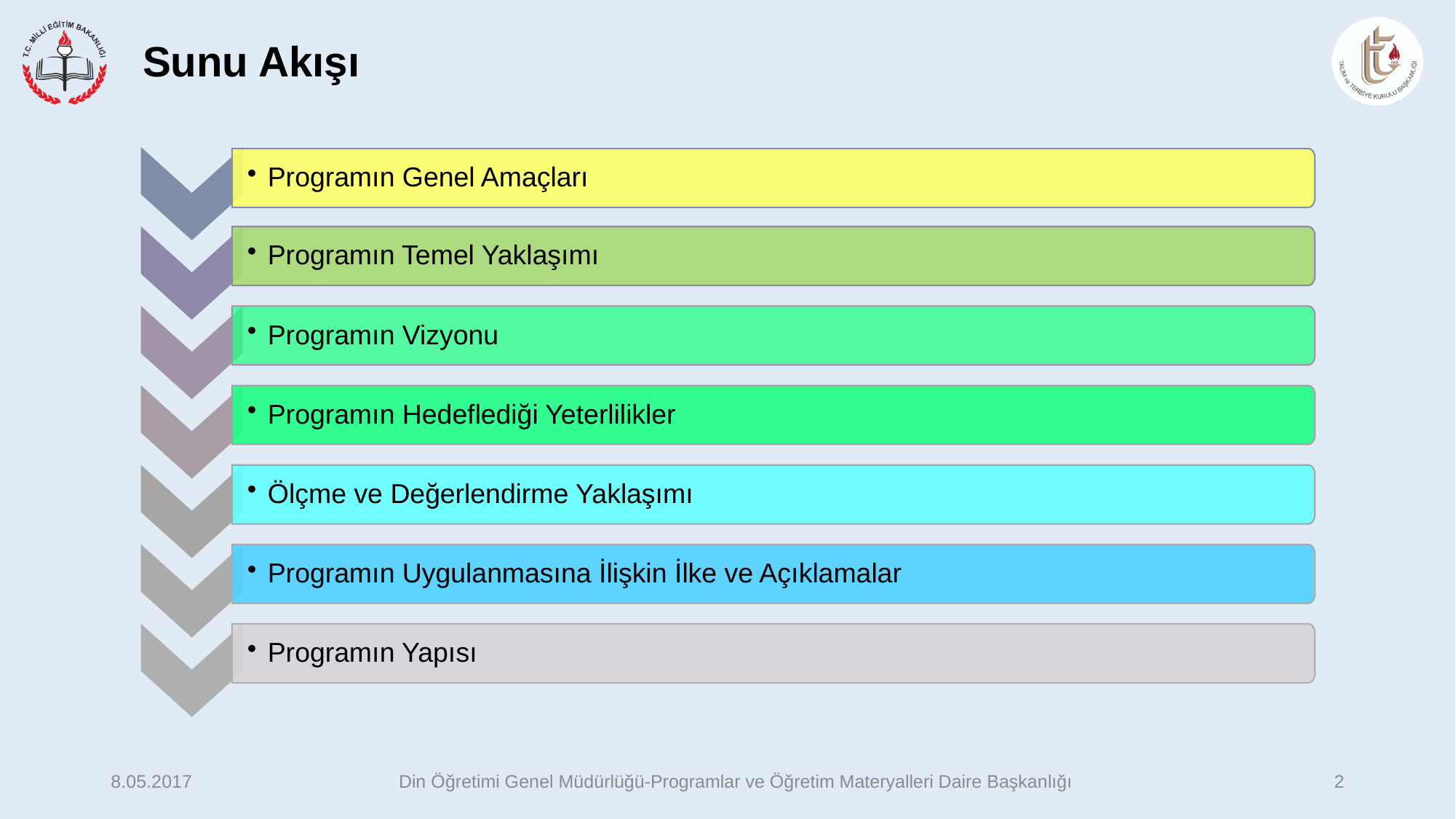

# Sunu Akışı
Programın Genel Amaçları

Programın Temel Yaklaşımı

Programın Vizyonu

Programın Hedeflediği Yeterlilikler

Ölçme ve Değerlendirme Yaklaşımı

Programın Uygulanmasına İlişkin İlke ve Açıklamalar

Programın Yapısı

8.05.2017
Din Öğretimi Genel Müdürlüğü-Programlar ve Öğretim Materyalleri Daire Başkanlığı
2